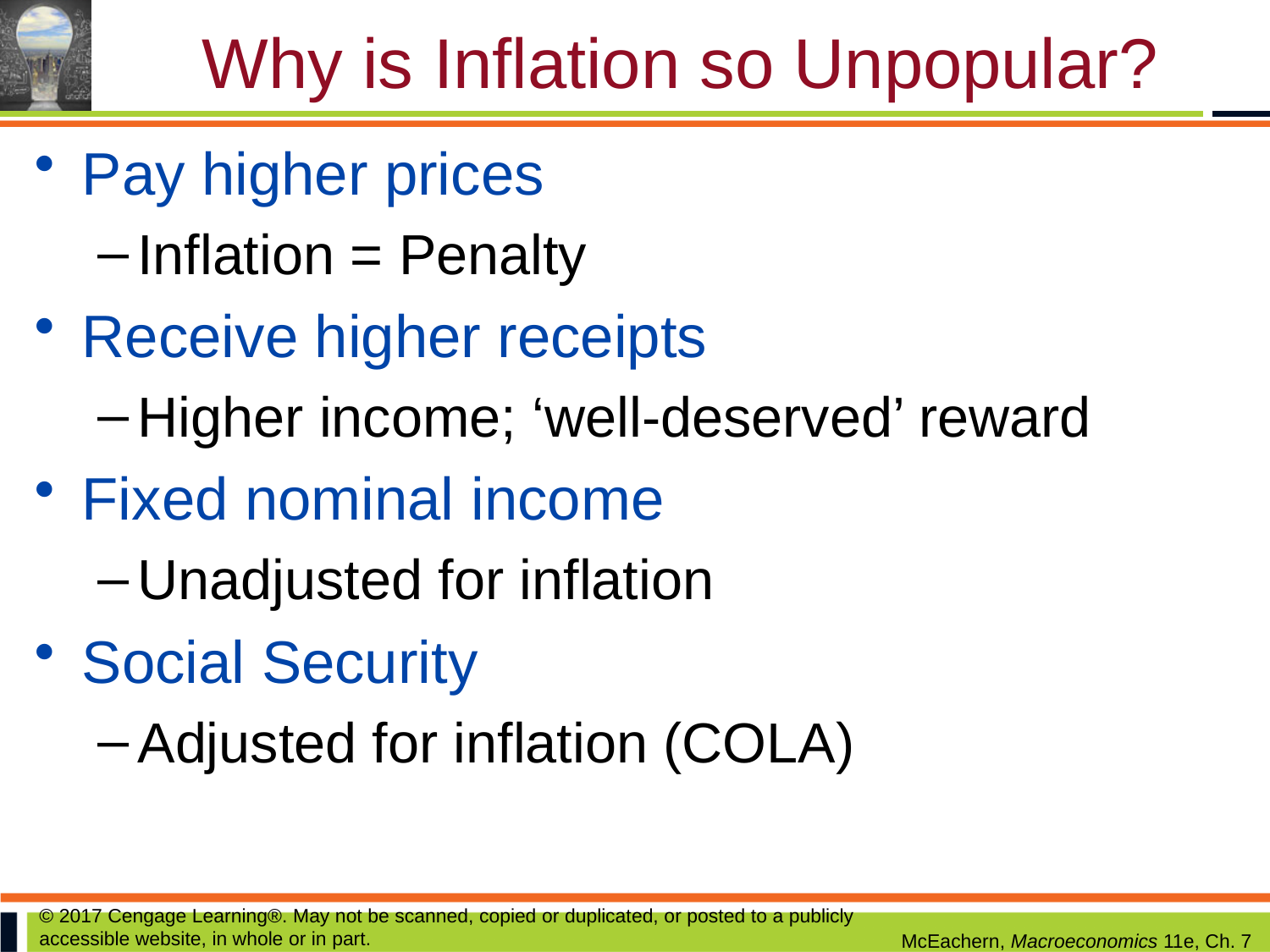

# Why is Inflation so Unpopular?
Pay higher prices
Inflation = Penalty
Receive higher receipts
Higher income; ‘well-deserved’ reward
Fixed nominal income
Unadjusted for inflation
Social Security
Adjusted for inflation (COLA)
© 2017 Cengage Learning®. May not be scanned, copied or duplicated, or posted to a publicly accessible website, in whole or in part.